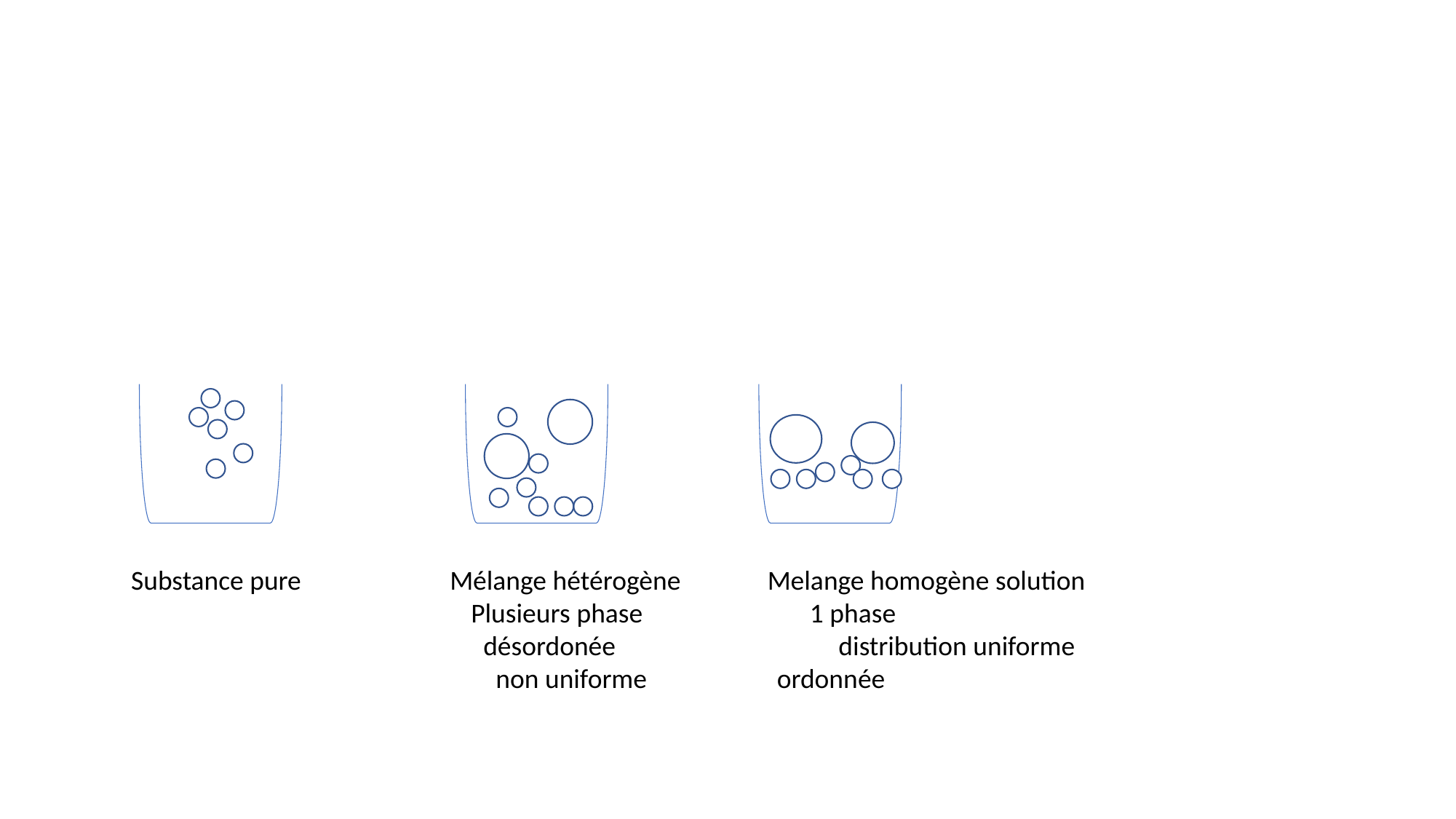

#

Substance pure                        Mélange hétérogène              Melange homogène solution
                                                       Plusieurs phase                           1 phase
                                                         désordonée                                    distribution uniforme
                                                           non uniforme                     ordonnée